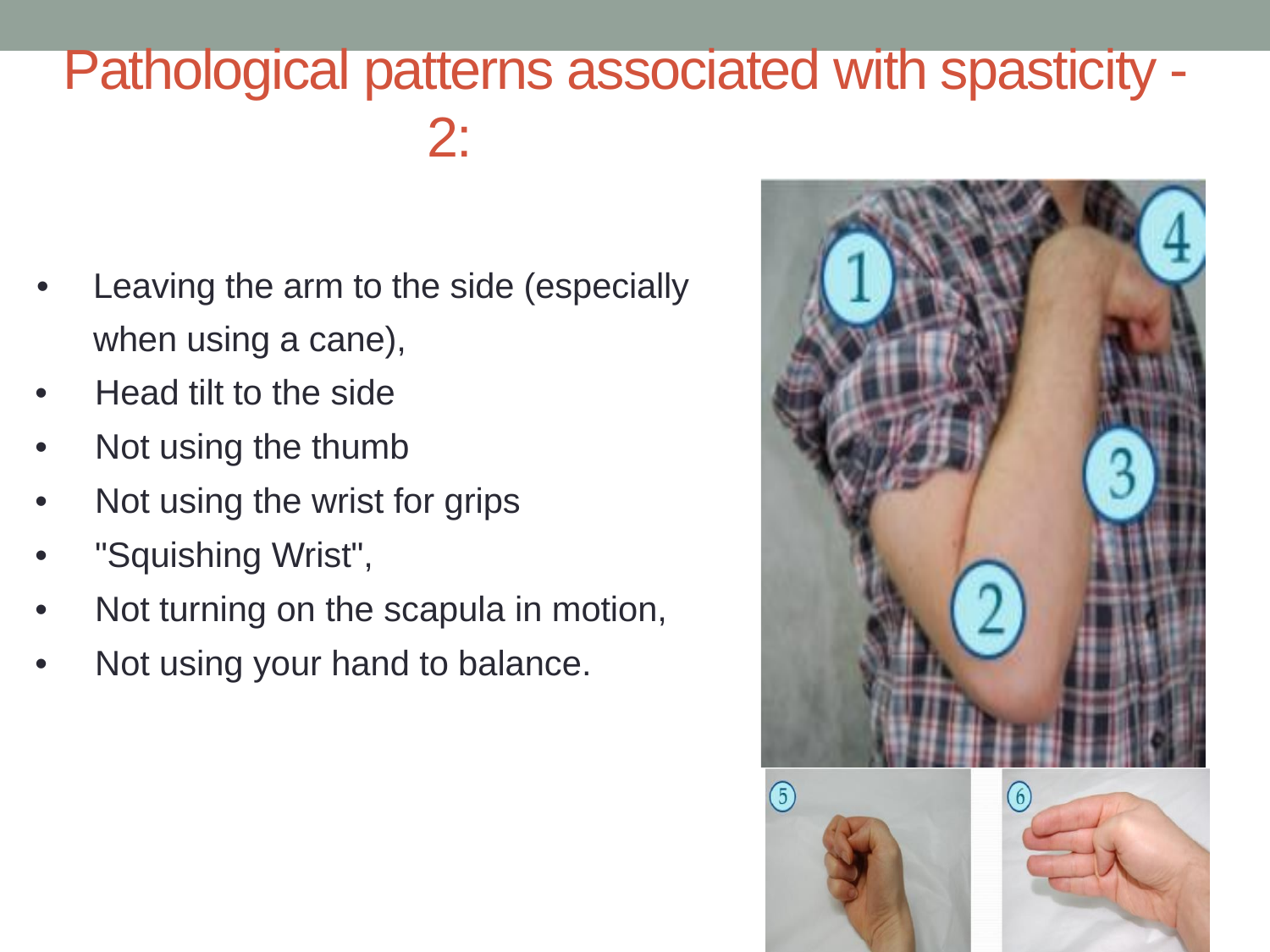

# Pathological patterns associated with spasticity - 2:

•	Leaving the arm to the side (especially when using a cane),
•	Head tilt to the side
•	Not using the thumb
•	Not using the wrist for grips
•	"Squishing Wrist",
•	Not turning on the scapula in motion,
•	Not using your hand to balance.